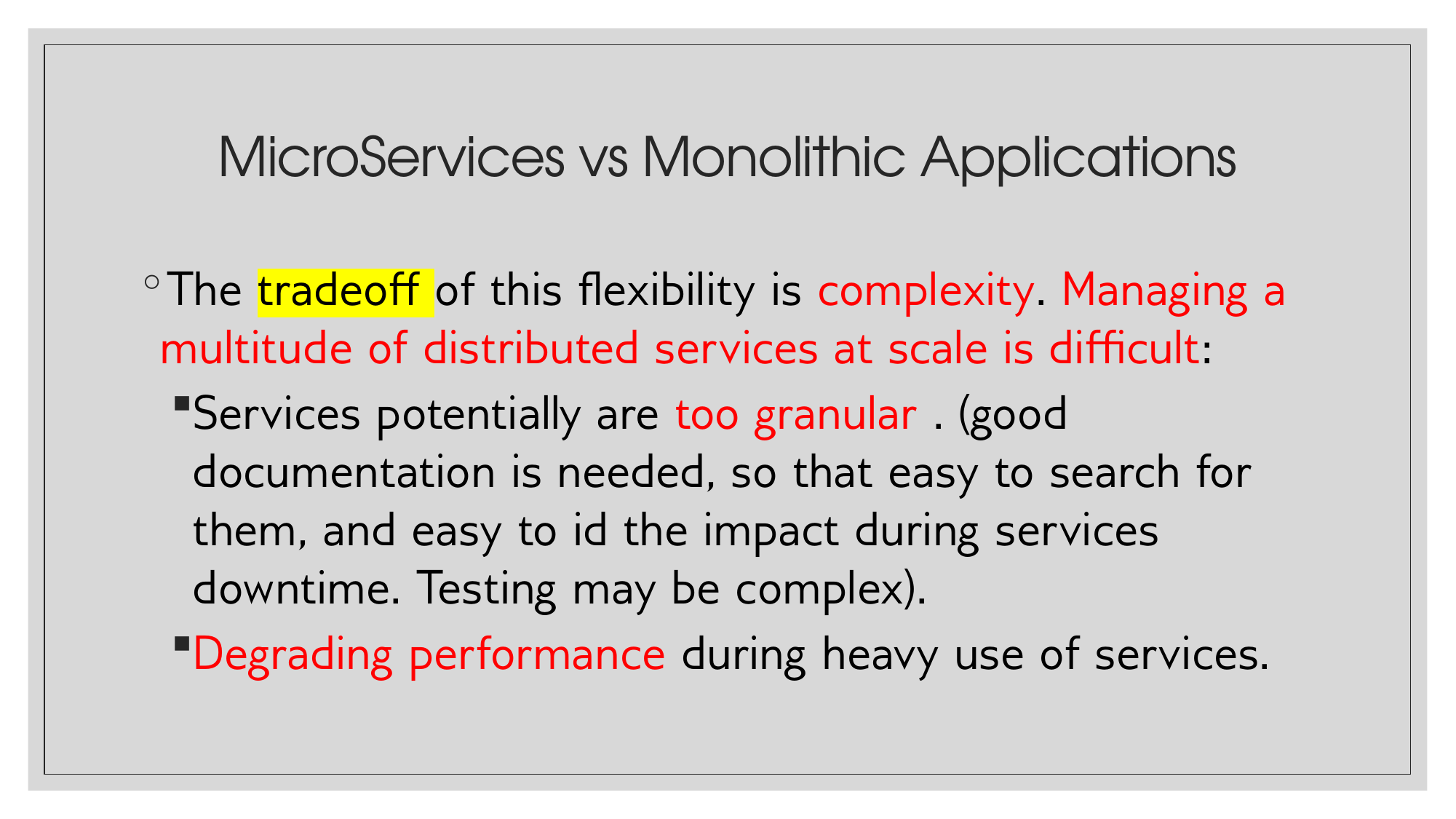

# MicroServices vs Monolithic Applications
The tradeoff of this flexibility is complexity. Managing a multitude of distributed services at scale is difficult:
Services potentially are too granular . (good documentation is needed, so that easy to search for them, and easy to id the impact during services downtime. Testing may be complex).
Degrading performance during heavy use of services.